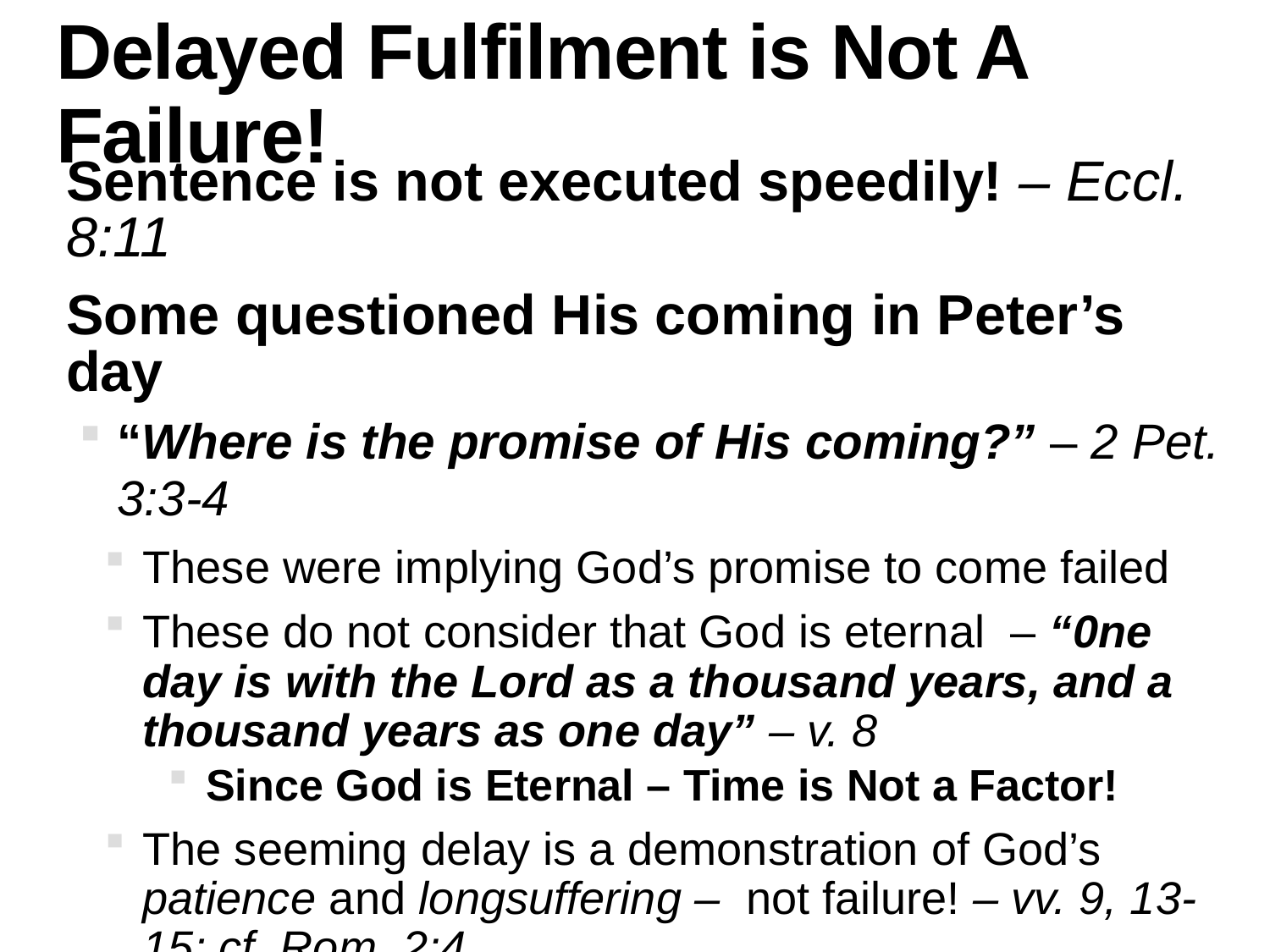

# Delayed Fulfilment is Not A Failure!
Sentence is not executed speedily! – Eccl. 8:11
Some questioned His coming in Peter’s day
“Where is the promise of His coming?” – 2 Pet. 3:3-4
These were implying God’s promise to come failed
These do not consider that God is eternal  – “0ne day is with the Lord as a thousand years, and a thousand years as one day” – v. 8
Since God is Eternal – Time is Not a Factor!
The seeming delay is a demonstration of God’s patience and longsuffering –  not failure! – vv. 9, 13-15; cf. Rom. 2:4
But His promised coming will occur! – vv. 10-12
Warning: Prepare for fulfilment of this promise!

15